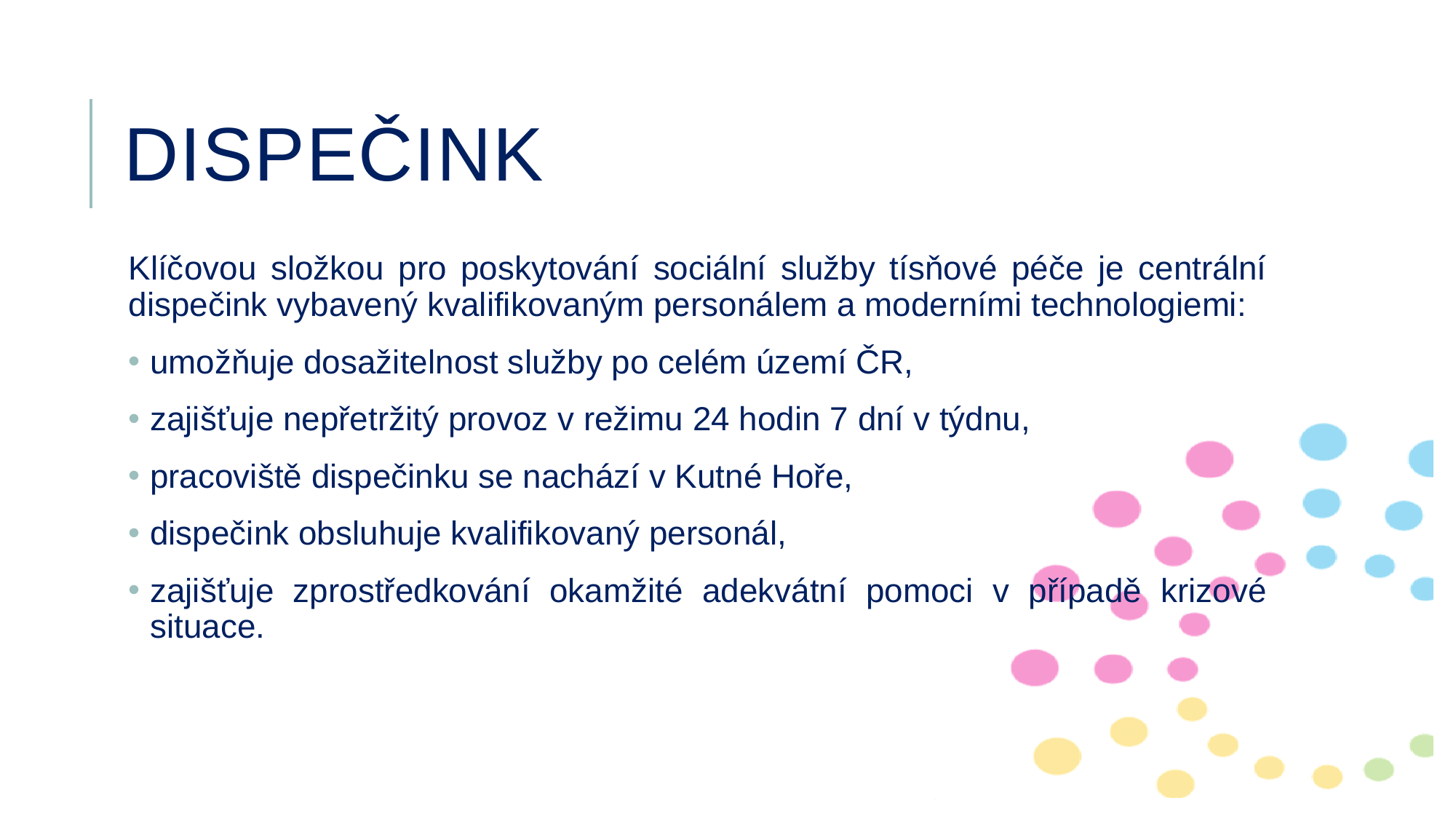

# dispečink
Klíčovou složkou pro poskytování sociální služby tísňové péče je centrální dispečink vybavený kvalifikovaným personálem a moderními technologiemi:
umožňuje dosažitelnost služby po celém území ČR,
zajišťuje nepřetržitý provoz v režimu 24 hodin 7 dní v týdnu,
pracoviště dispečinku se nachází v Kutné Hoře,
dispečink obsluhuje kvalifikovaný personál,
zajišťuje zprostředkování okamžité adekvátní pomoci v případě krizové situace.